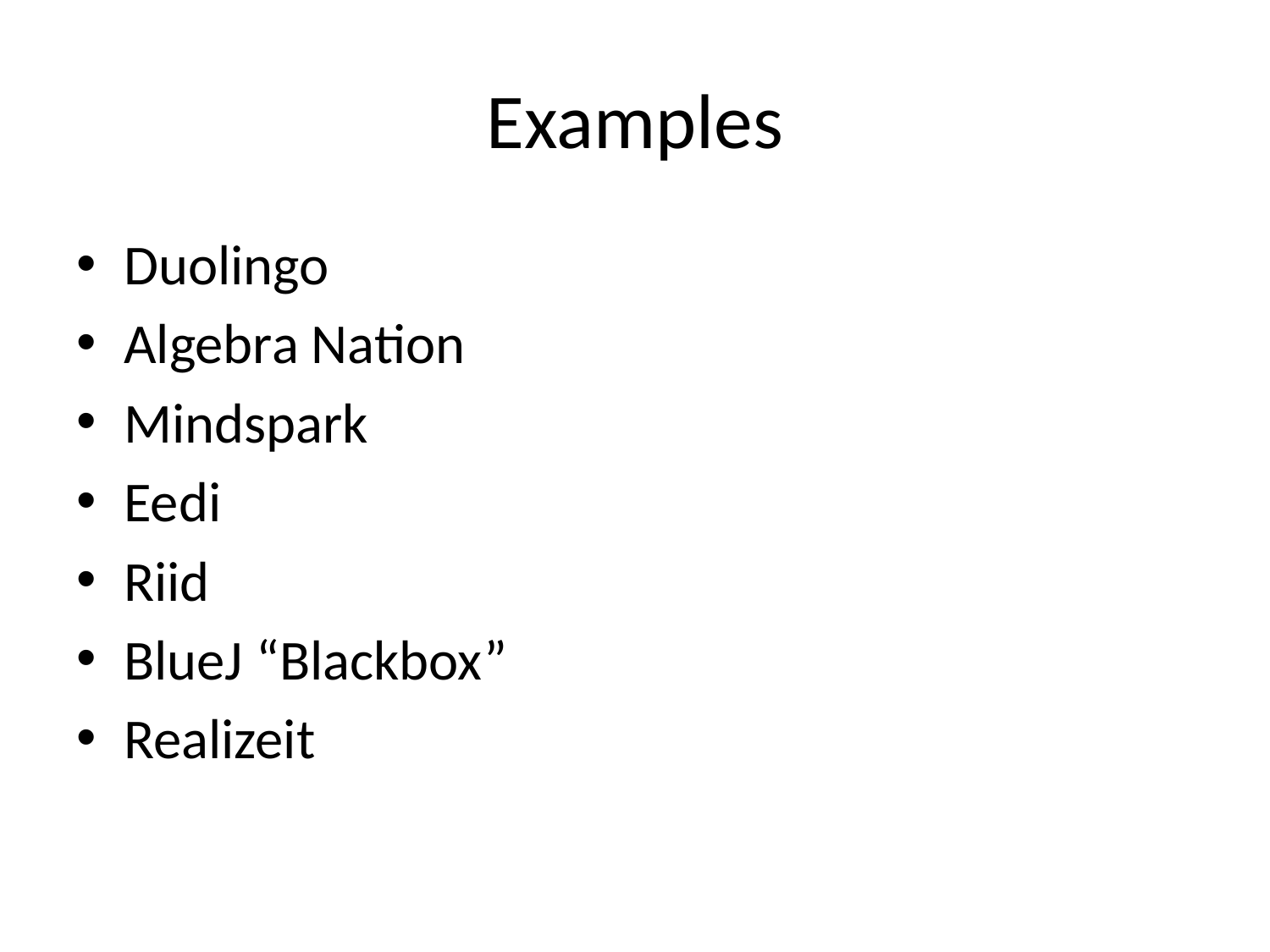

# Examples
Duolingo
Algebra Nation
Mindspark
Eedi
Riid
BlueJ “Blackbox”
Realizeit